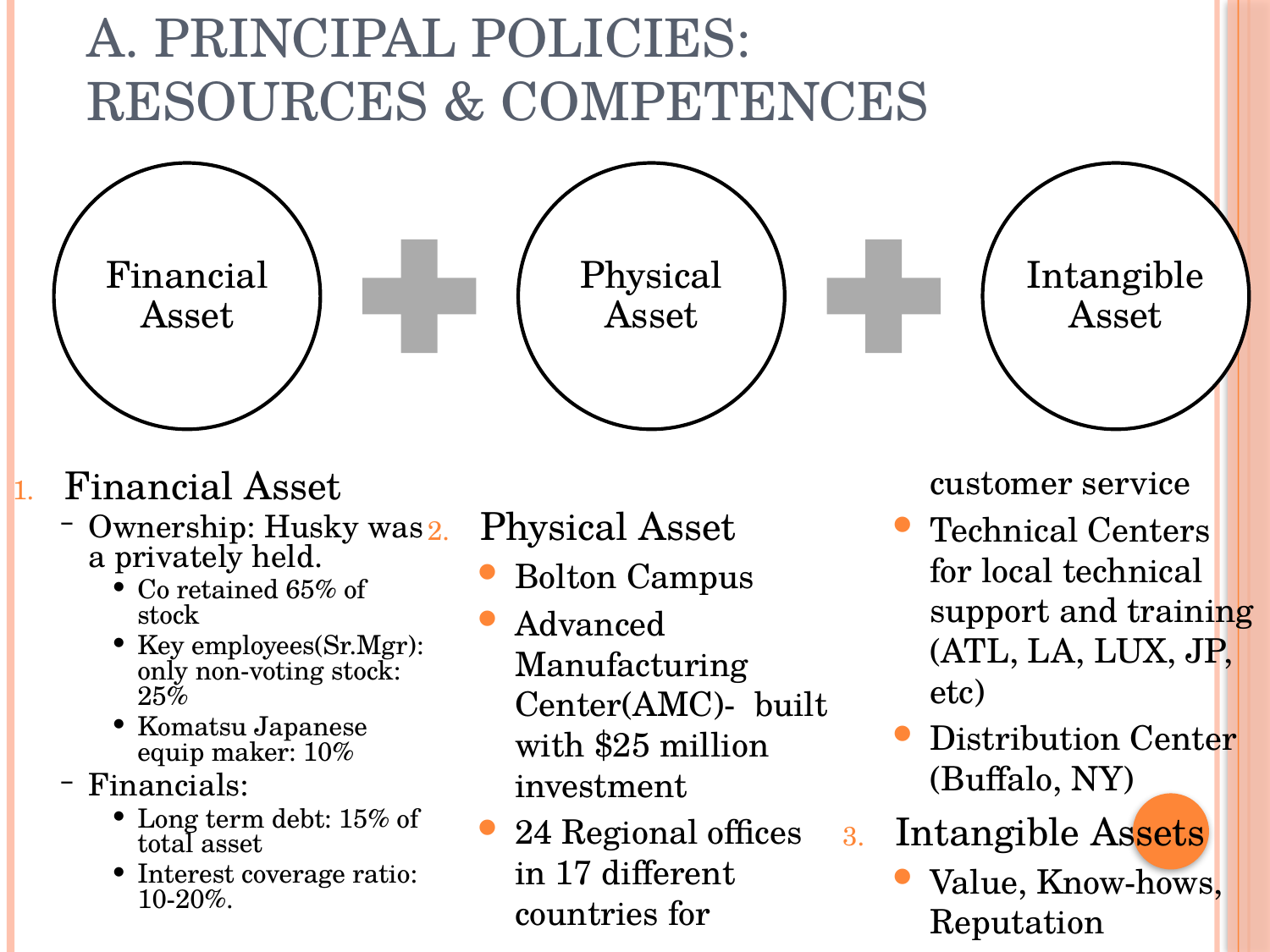

# A. Principal Policies: Resources & Competences
Financial Asset

Physical Asset

Intangible Asset

Resources
Financial Asset
Ownership: Husky was a privately held.
Co retained 65% of stock
Key employees(Sr.Mgr): only non-voting stock: 25%
Komatsu Japanese equip maker: 10%
Financials:
Long term debt: 15% of total asset
Interest coverage ratio: 10-20%.

Physical Asset
Bolton Campus
Advanced Manufacturing Center(AMC)-  built with $25 million investment
24 Regional offices in 17 different countries for customer service
Technical Centers for local technical support and training (ATL, LA, LUX, JP, etc)
Distribution Center (Buffalo, NY)
Intangible Assets
Value, Know-hows, Reputation